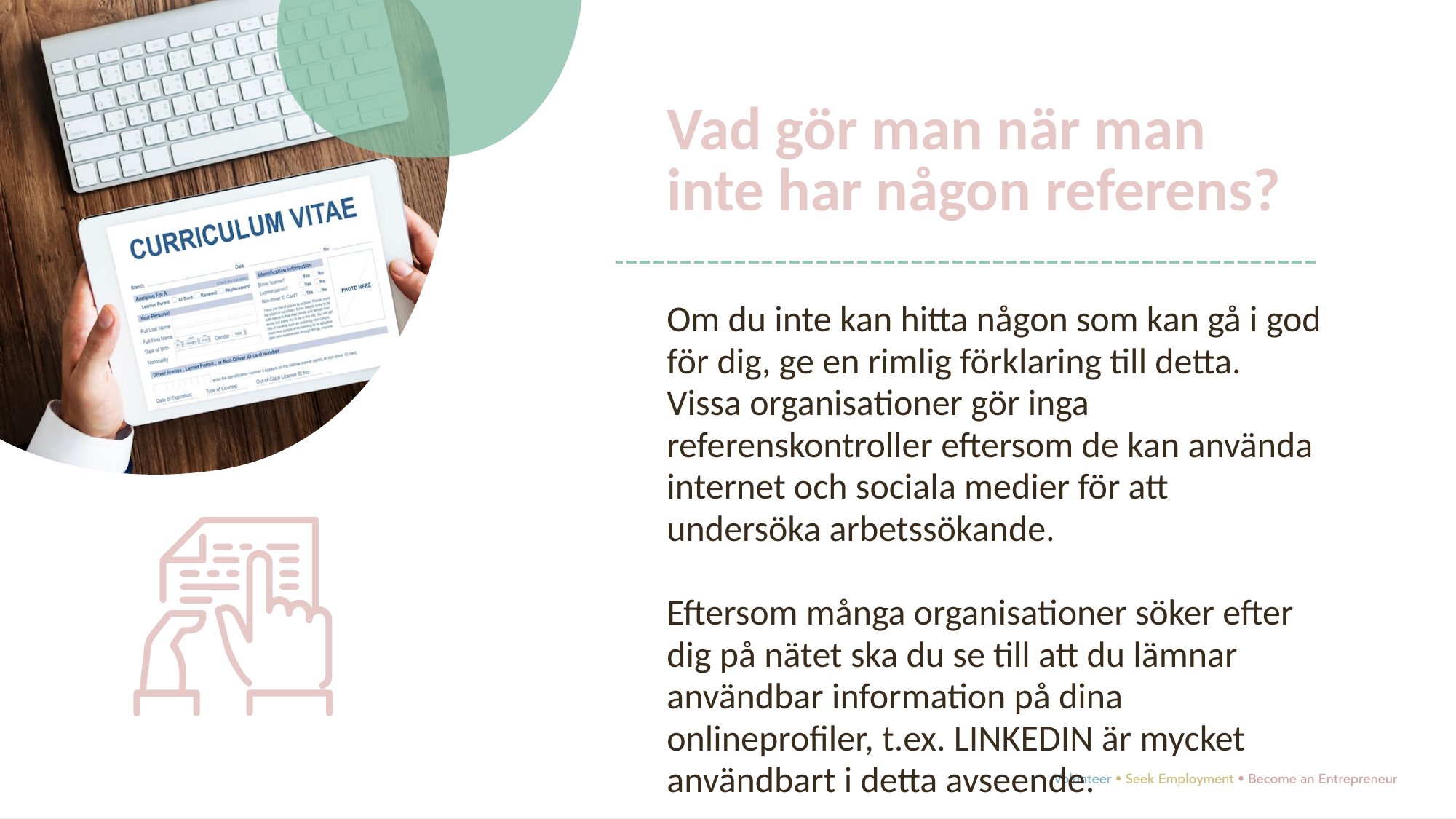

Vad gör man när man inte har någon referens?

Om du inte kan hitta någon som kan gå i god för dig, ge en rimlig förklaring till detta. Vissa organisationer gör inga referenskontroller eftersom de kan använda internet och sociala medier för att undersöka arbetssökande.

Eftersom många organisationer söker efter dig på nätet ska du se till att du lämnar användbar information på dina onlineprofiler, t.ex. LINKEDIN är mycket användbart i detta avseende.